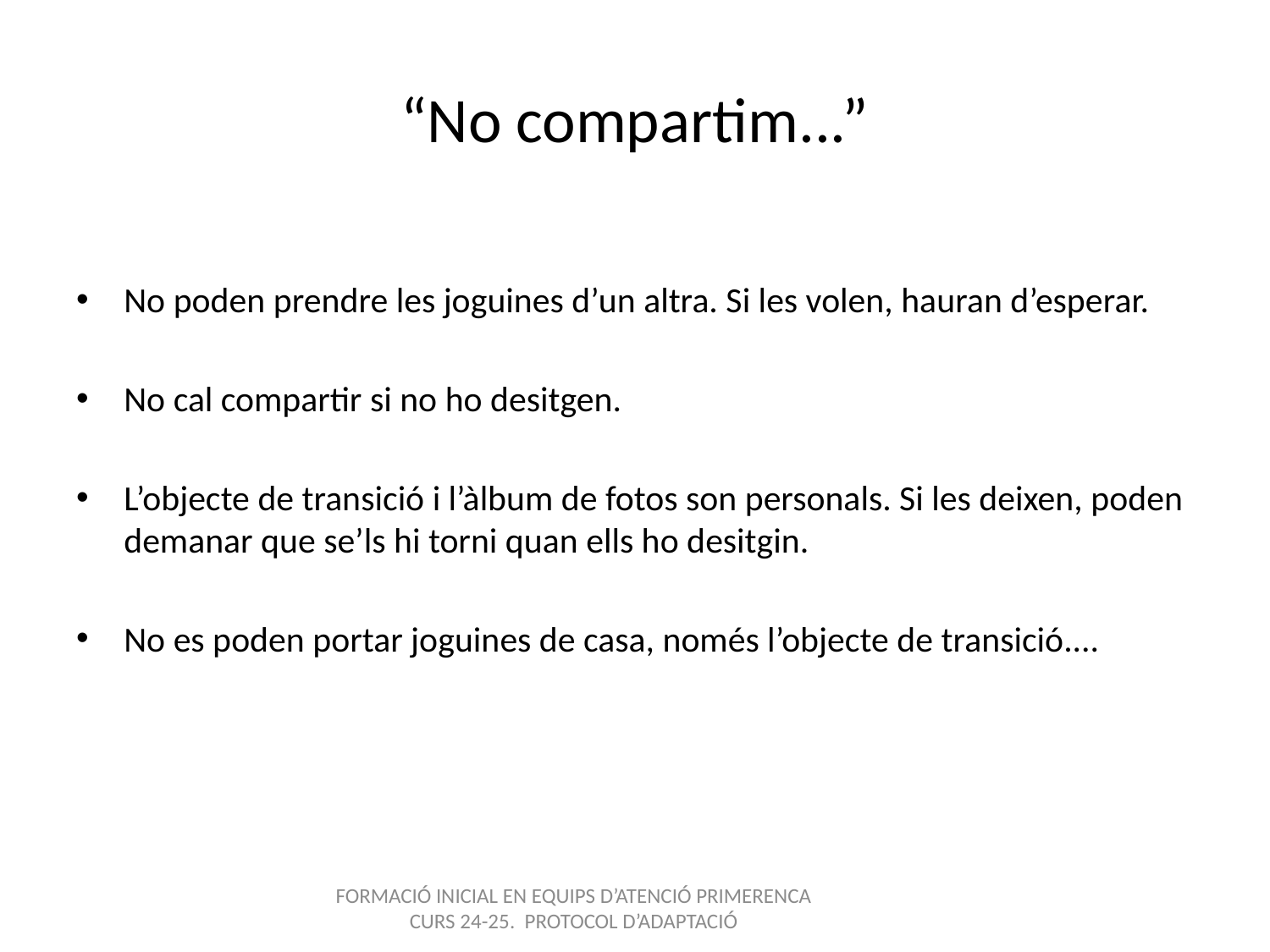

# “No compartim...”

No poden prendre les joguines d’un altra. Si les volen, hauran d’esperar.

No cal compartir si no ho desitgen.

L’objecte de transició i l’àlbum de fotos son personals. Si les deixen, poden demanar que se’ls hi torni quan ells ho desitgin.

No es poden portar joguines de casa, només l’objecte de transició....

FORMACIÓ INICIAL EN EQUIPS D’ATENCIÓ PRIMERENCA CURS 24-25.  PROTOCOL D’ADAPTACIÓ